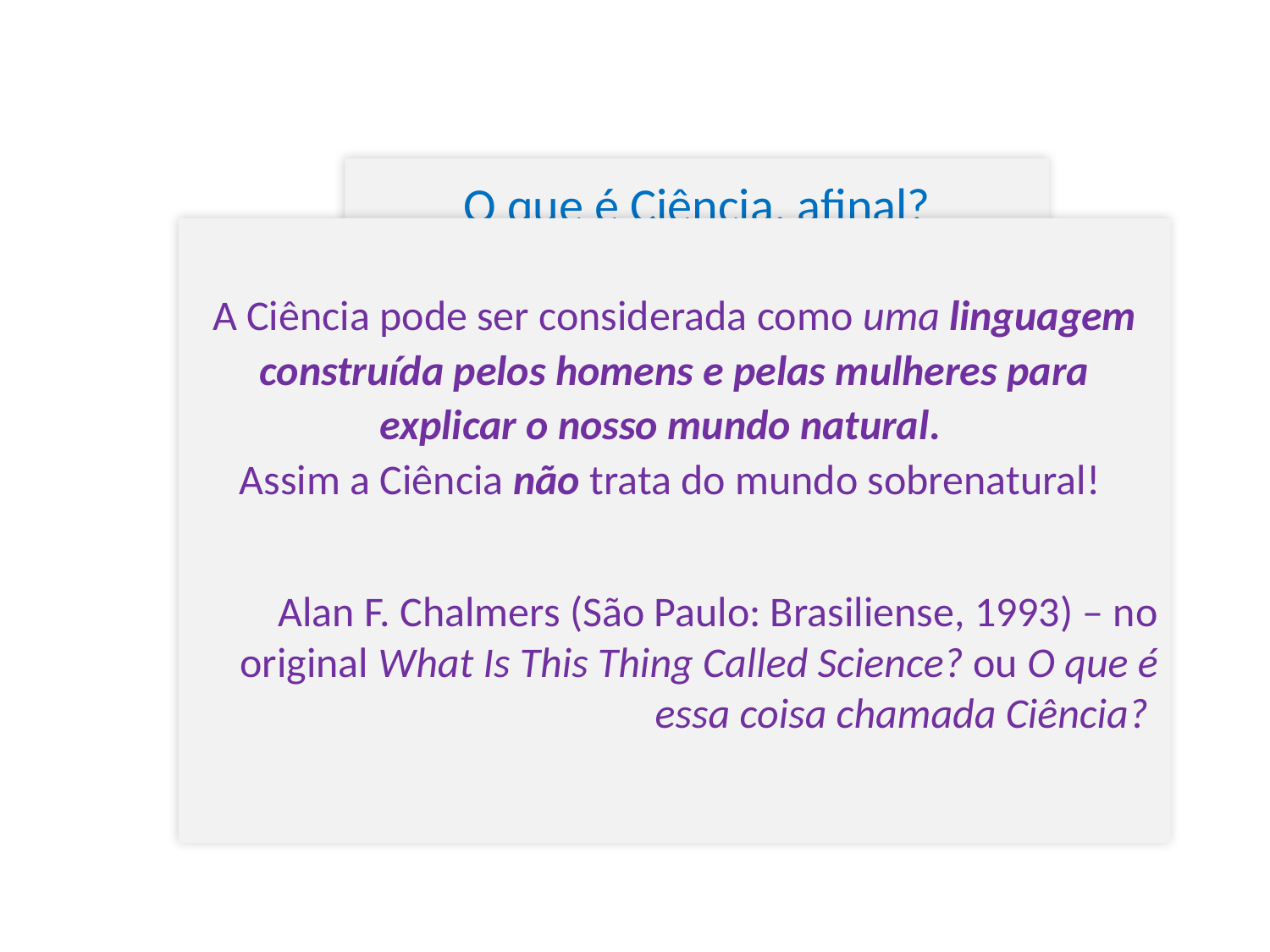

#
O que é Ciência, afinal?
A Ciência pode ser considerada como uma linguagem construída pelos homens e pelas mulheres para explicar o nosso mundo natural.
Assim a Ciência não trata do mundo sobrenatural!

Alan F. Chalmers (São Paulo: Brasiliense, 1993) – no original What Is This Thing Called Science? ou O que é essa coisa chamada Ciência?